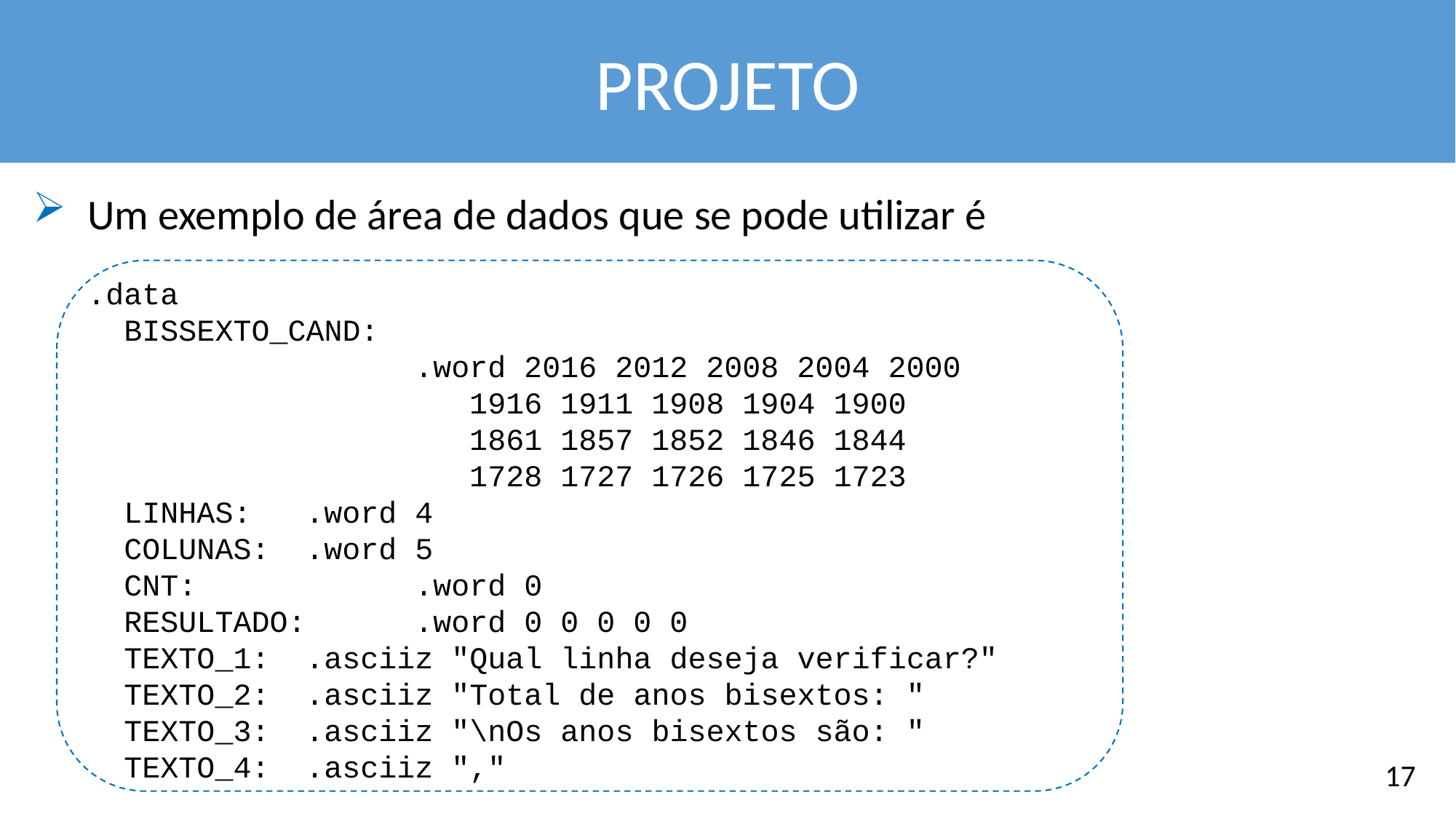

PROJETO
Um exemplo de área de dados que se pode utilizar é

.data
  BISSEXTO_CAND:
			.word	2016 2012 2008 2004 2000
	1916 1911 1908 1904 1900
	1861 1857 1852 1846 1844
	1728 1727 1726 1725 1723
  LINHAS:	.word 4
  COLUNAS:	.word 5
  CNT:		.word 0
  RESULTADO:	.word 0 0 0 0 0
  TEXTO_1:	.asciiz "Qual linha deseja verificar?"
  TEXTO_2:	.asciiz "Total de anos bisextos: "
  TEXTO_3:	.asciiz "\nOs anos bisextos são: "
  TEXTO_4:	.asciiz ","

17